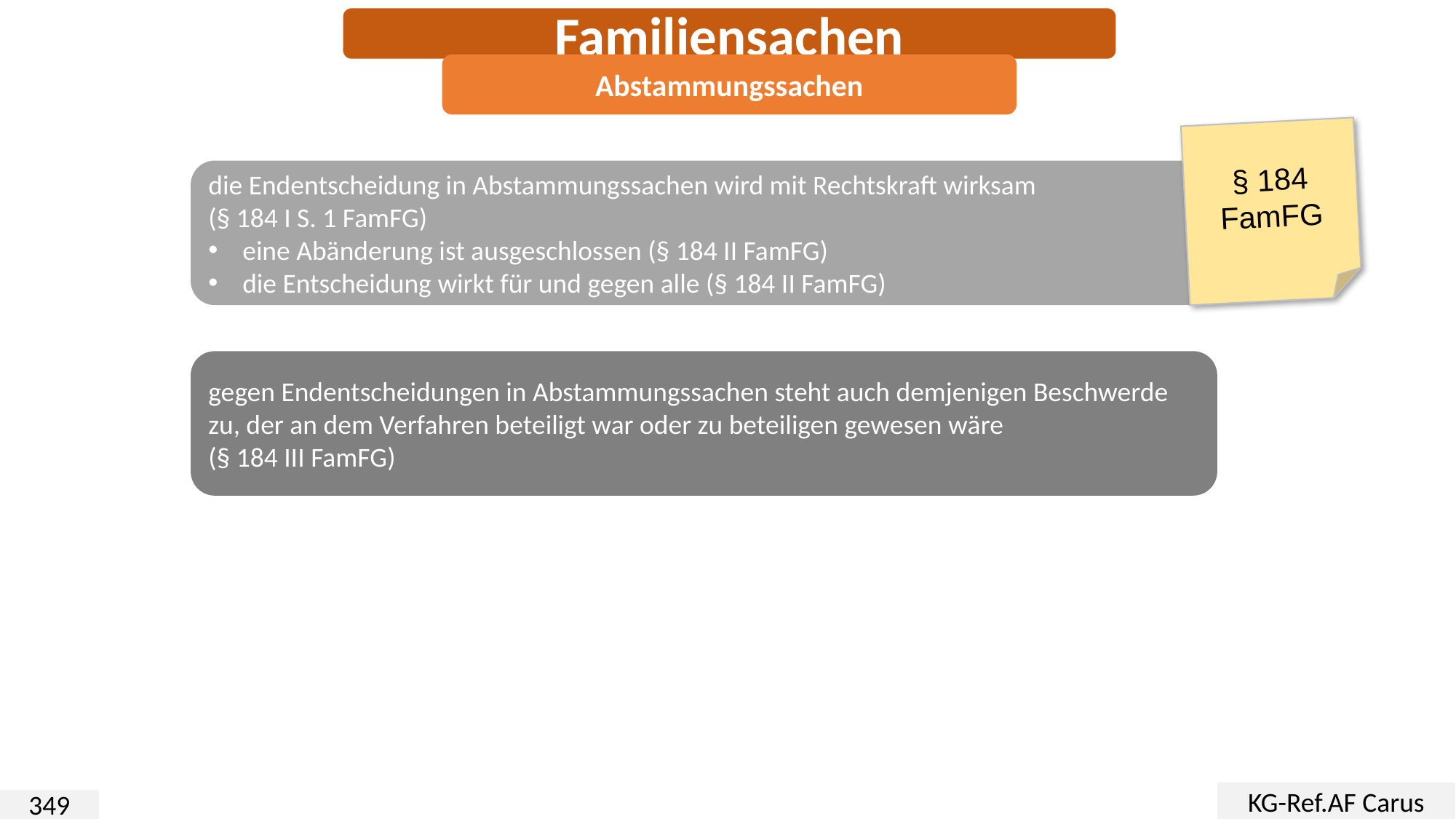

Familiensachen
Abstammungssachen
§ 184
FamFG
die Endentscheidung in Abstammungssachen wird mit Rechtskraft wirksam
(§ 184 I S. 1 FamFG)
eine Abänderung ist ausgeschlossen (§ 184 II FamFG)
die Entscheidung wirkt für und gegen alle (§ 184 II FamFG)
gegen Endentscheidungen in Abstammungssachen steht auch demjenigen Beschwerde zu, der an dem Verfahren beteiligt war oder zu beteiligen gewesen wäre
(§ 184 III FamFG)
KG-Ref.AF Carus
349